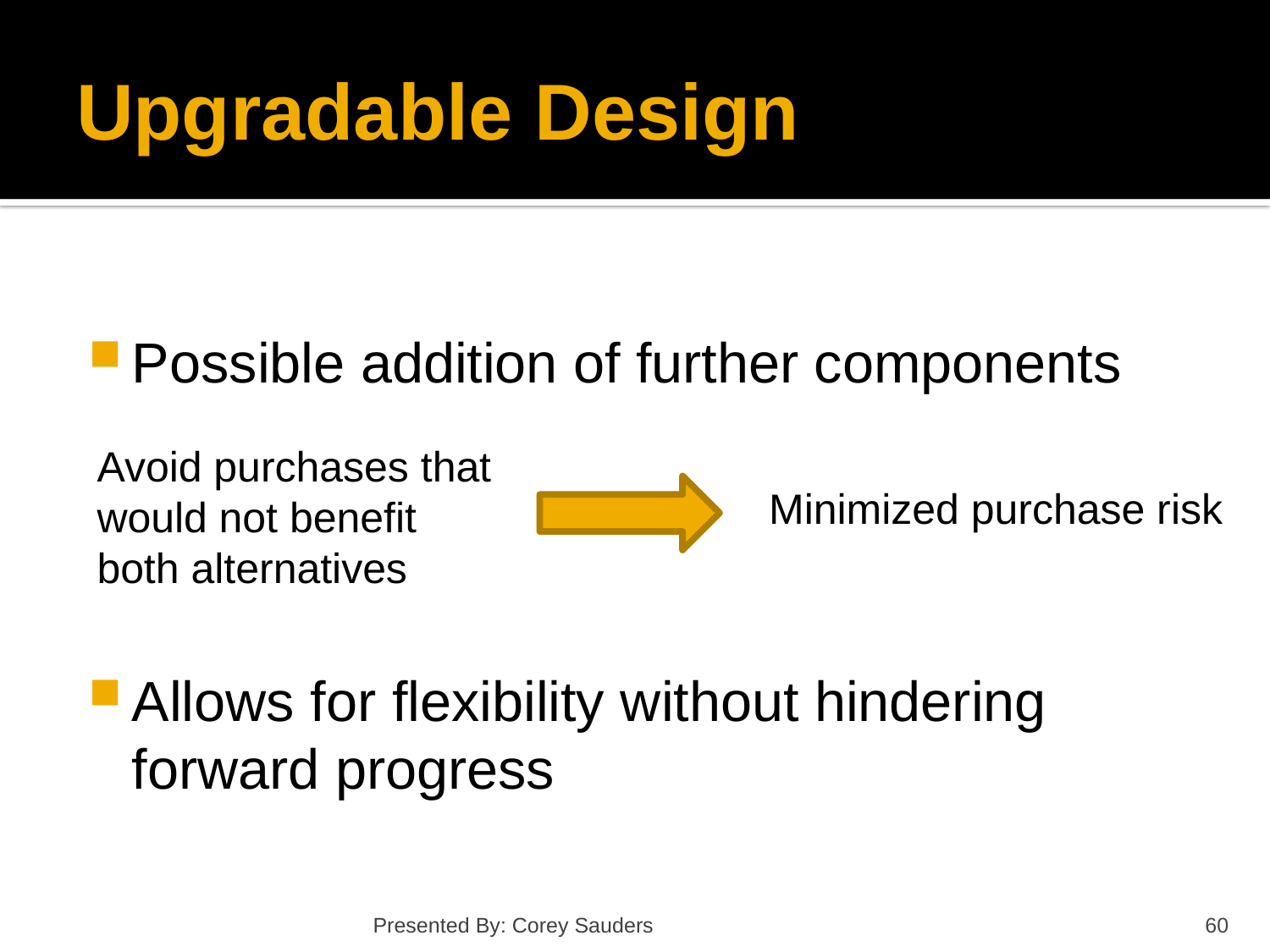

# Upgradable Design

Possible addition of further components

Allows for flexibility without hindering forward progress
Avoid purchases that would not benefit both alternatives

Minimized purchase risk
Presented By: Corey Sauders
60